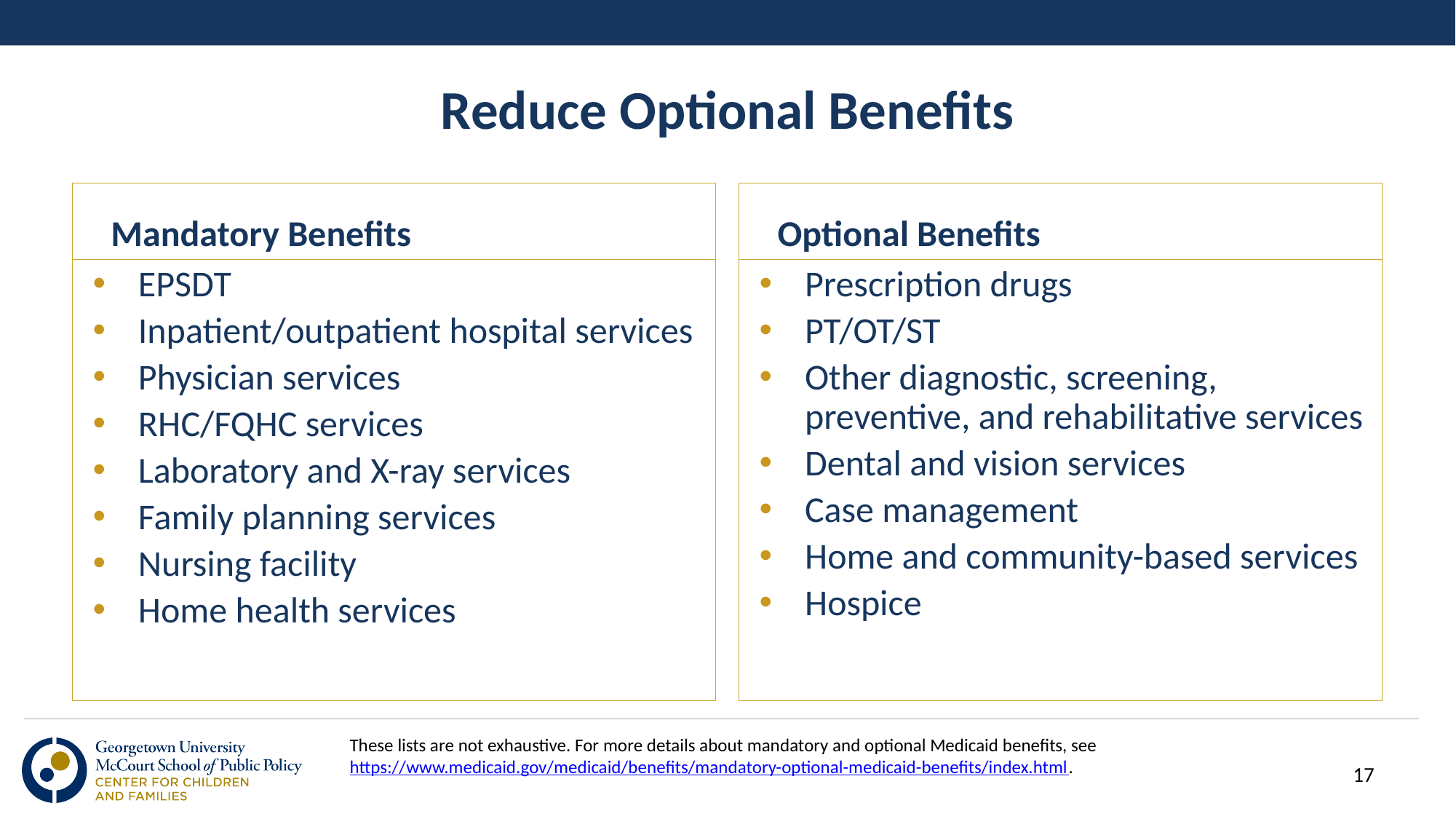

# Reduce Optional Benefits
Mandatory Benefits
Optional Benefits
EPSDT
Inpatient/outpatient hospital services
Physician services
RHC/FQHC services
Laboratory and X-ray services
Family planning services
Nursing facility
Home health services
Prescription drugs
PT/OT/ST
Other diagnostic, screening, preventive, and rehabilitative services
Dental and vision services
Case management
Home and community-based services
Hospice
These lists are not exhaustive. For more details about mandatory and optional Medicaid benefits, see https://www.medicaid.gov/medicaid/benefits/mandatory-optional-medicaid-benefits/index.html.
17